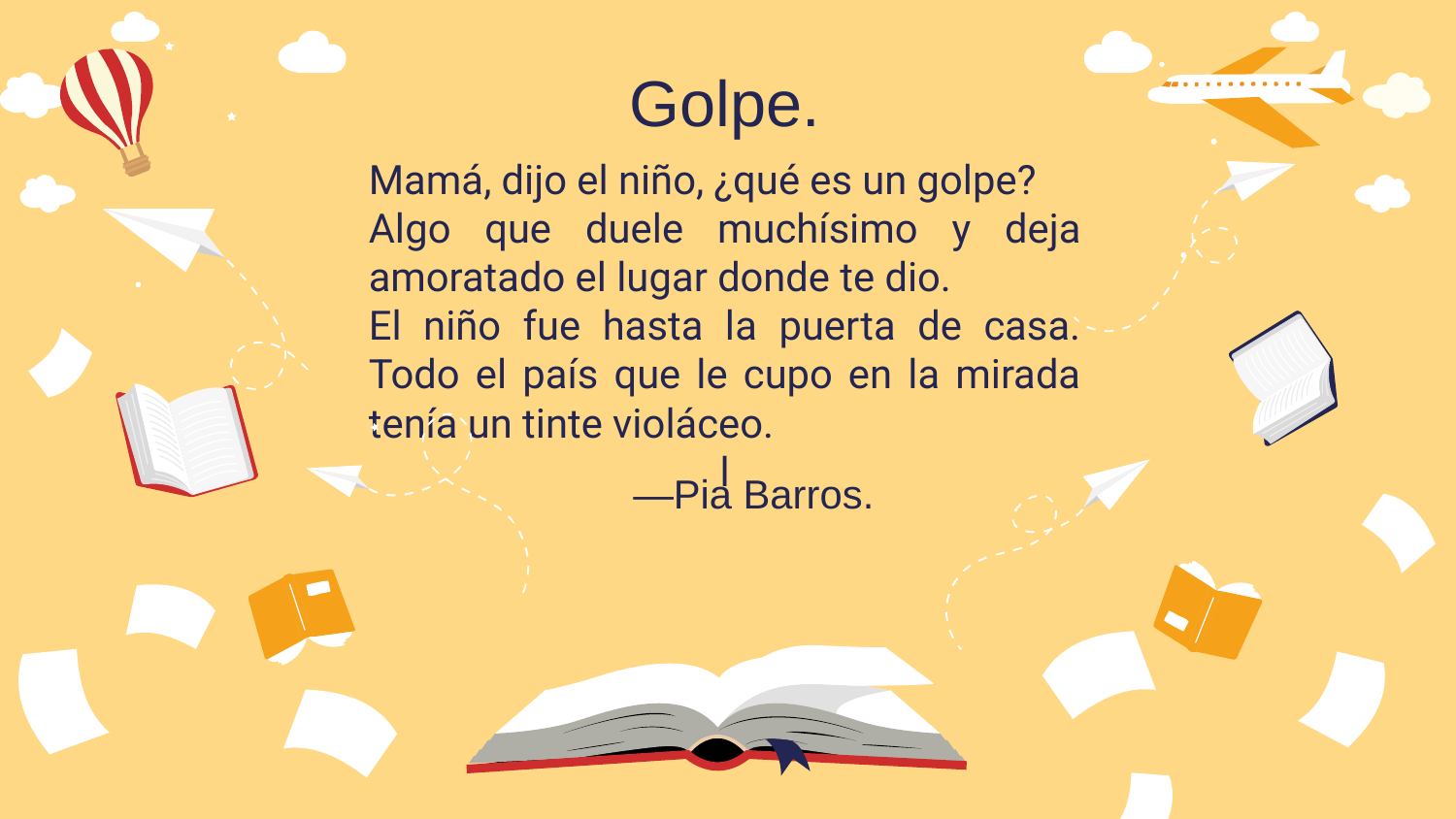

Golpe.

Mamá, dijo el niño, ¿qué es un golpe?
Algo que duele muchísimo y deja amoratado el lugar donde te dio.
El niño fue hasta la puerta de casa. Todo el país que le cupo en la mirada tenía un tinte violáceo.
l

# —Pia Barros.